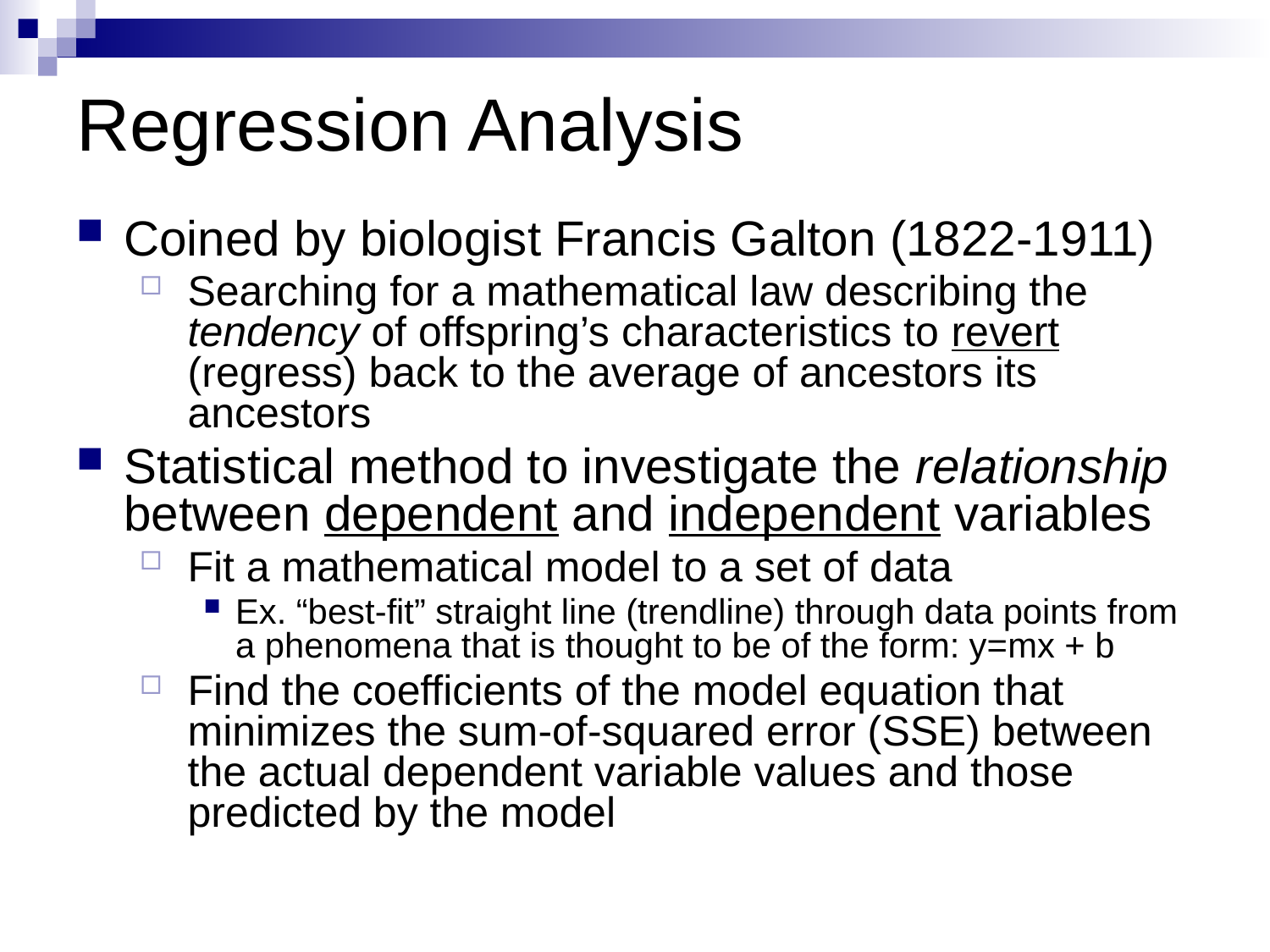

# Regression Analysis
Coined by biologist Francis Galton (1822-1911)
Searching for a mathematical law describing the tendency of offspring’s characteristics to revert (regress) back to the average of ancestors its ancestors
Statistical method to investigate the relationship between dependent and independent variables
Fit a mathematical model to a set of data
Ex. “best-fit” straight line (trendline) through data points from a phenomena that is thought to be of the form: y=mx + b
Find the coefficients of the model equation that minimizes the sum-of-squared error (SSE) between the actual dependent variable values and those predicted by the model